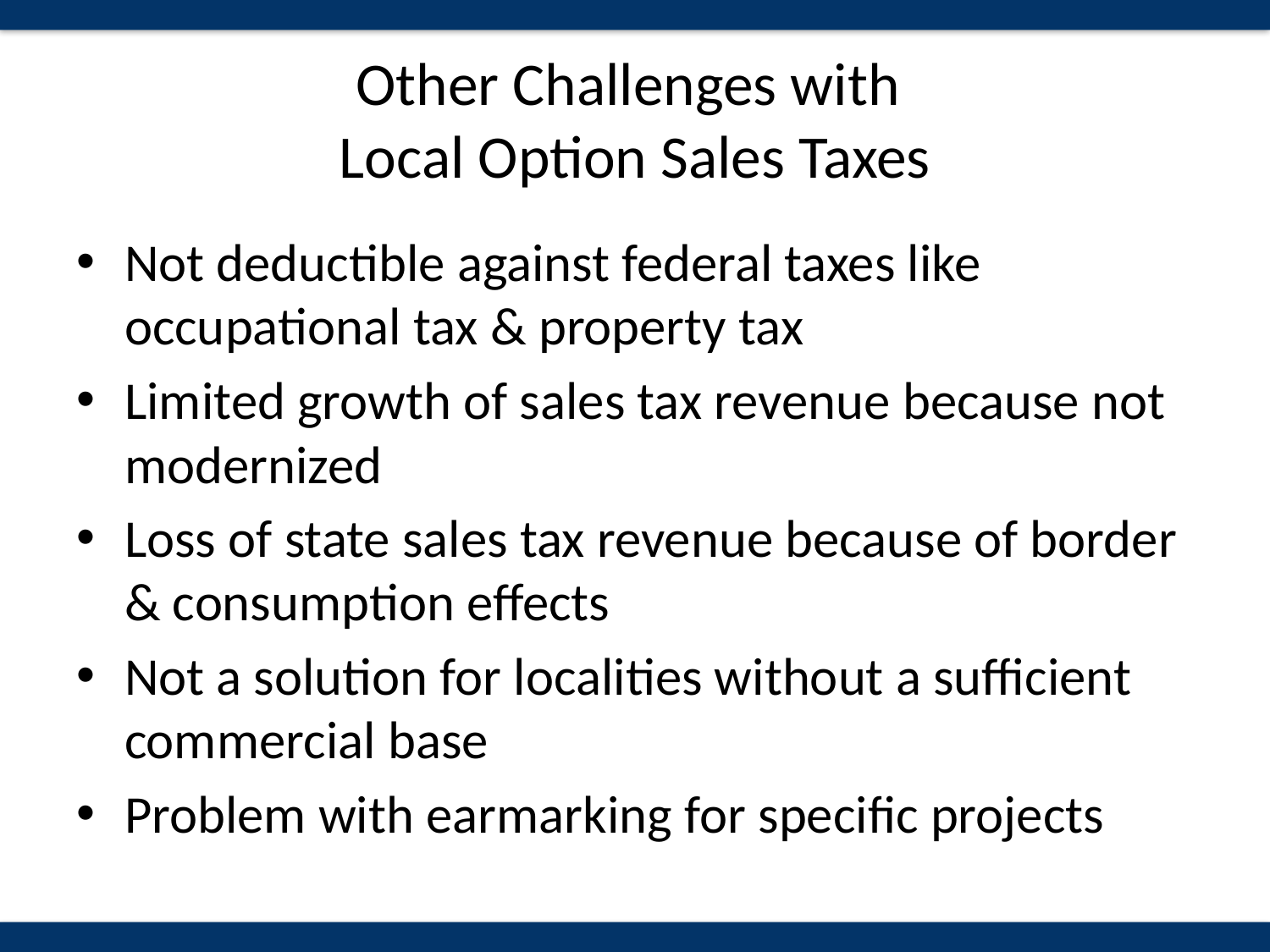

# Other Challenges with Local Option Sales Taxes
Not deductible against federal taxes like occupational tax & property tax
Limited growth of sales tax revenue because not modernized
Loss of state sales tax revenue because of border & consumption effects
Not a solution for localities without a sufficient commercial base
Problem with earmarking for specific projects